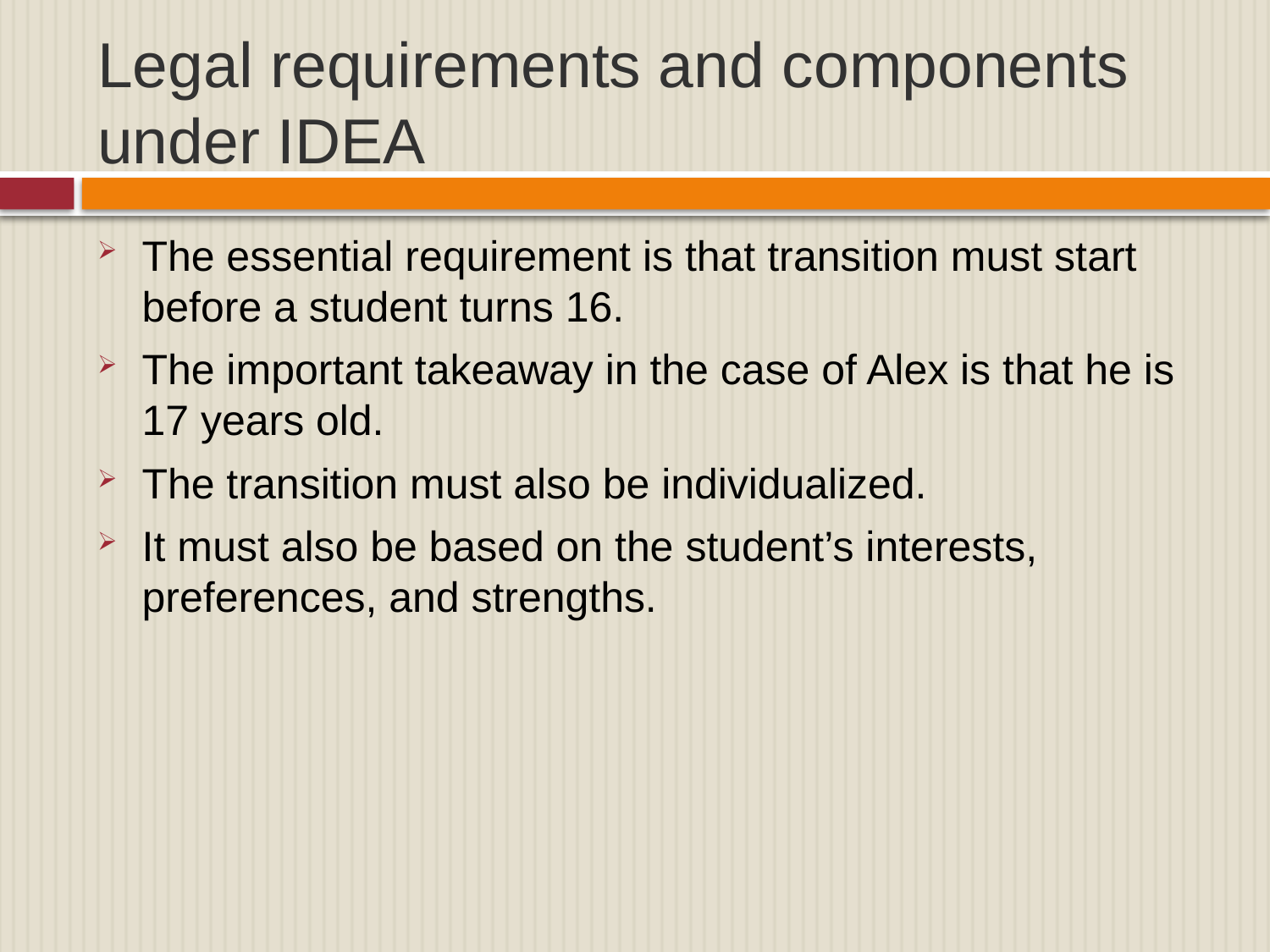

# Legal requirements and components under IDEA
The essential requirement is that transition must start before a student turns 16.
The important takeaway in the case of Alex is that he is 17 years old.
The transition must also be individualized.
It must also be based on the student’s interests, preferences, and strengths.